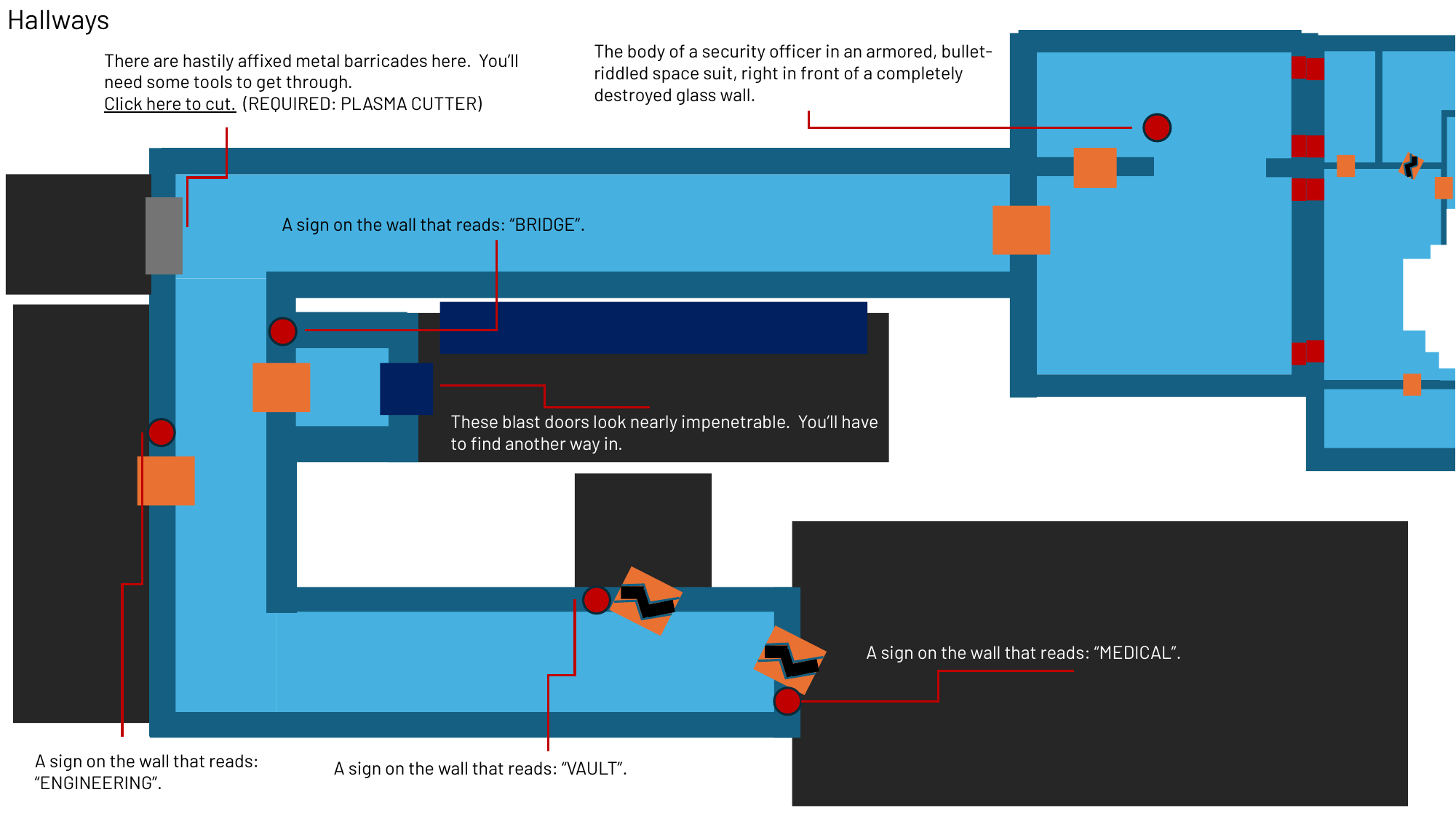

Hallways

The body of a security officer in an armored, bullet-riddled space suit, right in front of a completely destroyed glass wall.
There are hastily affixed metal barricades here.  You’ll need some tools to get through.
Click here to cut.  (REQUIRED: PLASMA CUTTER)

A sign on the wall that reads: “BRIDGE”.

These blast doors look nearly impenetrable.  You’ll have to find another way in.

A sign on the wall that reads: “MEDICAL”.

A sign on the wall that reads: “ENGINEERING”.
A sign on the wall that reads: “VAULT”.